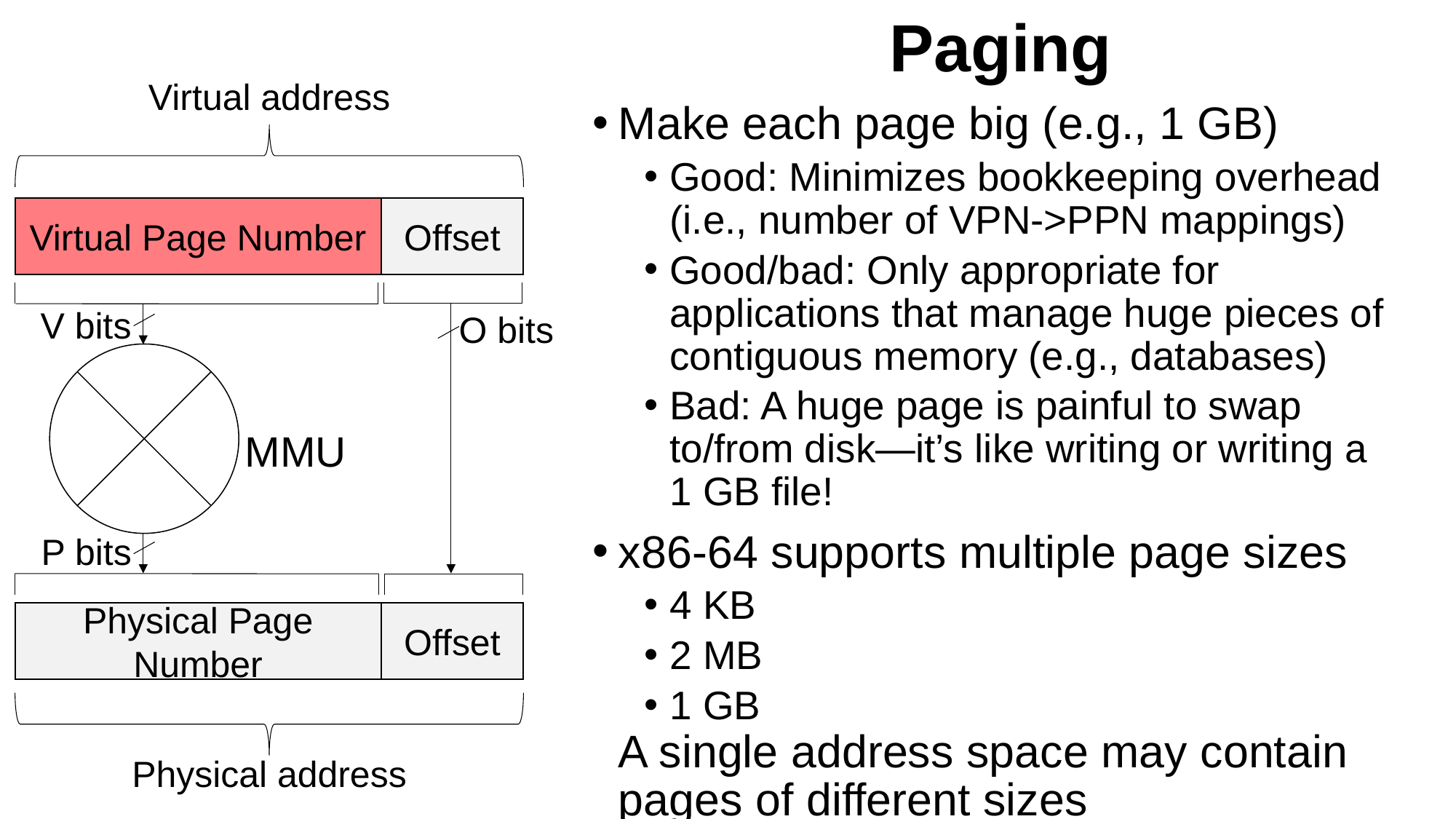

# Paging

Virtual address
Offset
Virtual Page Number
V bits
Make each page big (e.g., 1 GB)
Good: Minimizes bookkeeping overhead (i.e., number of VPN->PPN mappings)
Good/bad: Only appropriate for applications that manage huge pieces of contiguous memory (e.g., databases)
Bad: A huge page is painful to swap to/from disk—it’s like writing or writing a 1 GB file!
x86-64 supports multiple page sizes
4 KB
2 MB
1 GB
  A single address space may contain
  pages of different sizes
O bits

MMU

P bits
Offset
Physical Page Number
Physical address